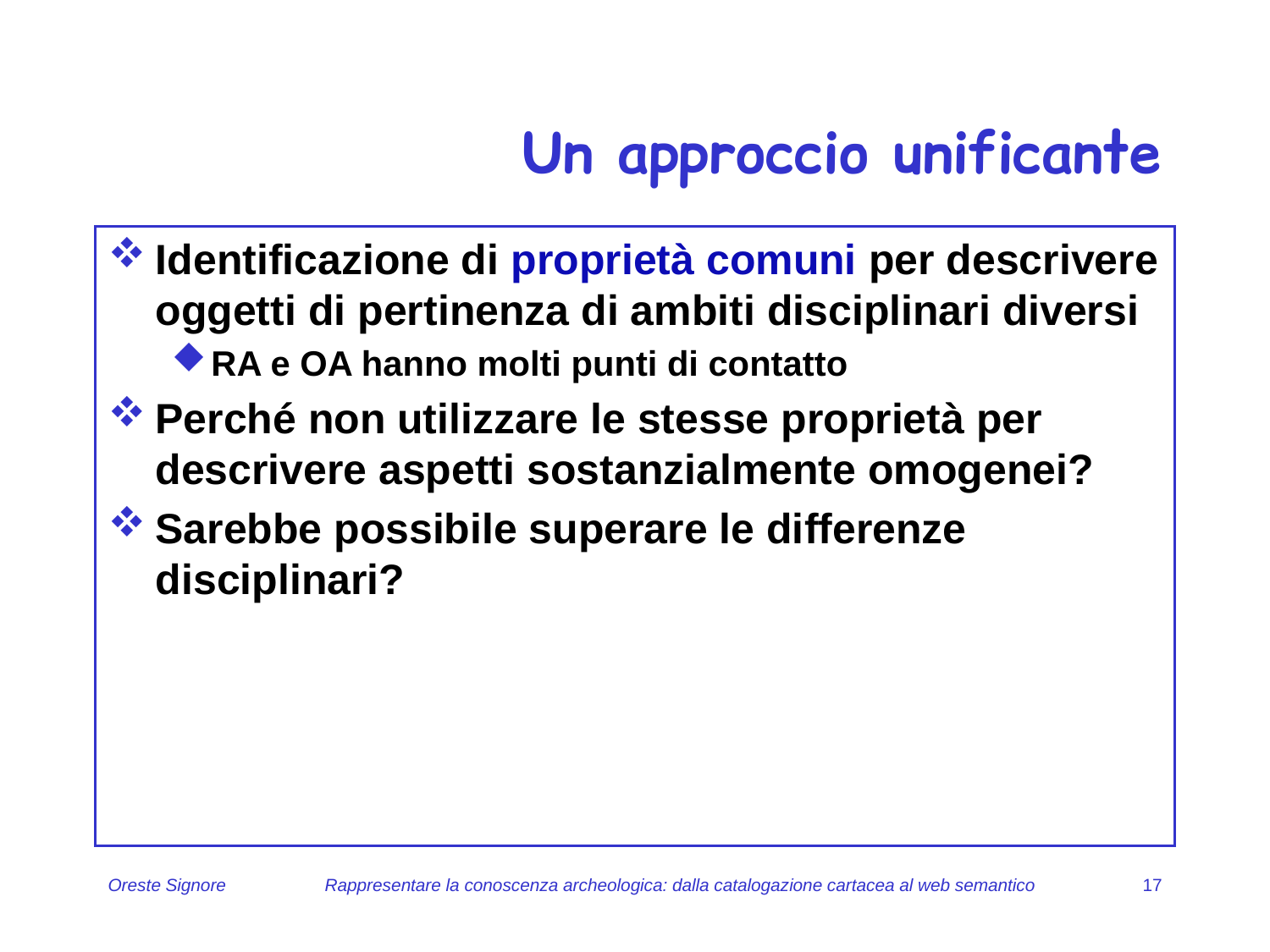

# Un approccio unificante
Identificazione di proprietà comuni per descrivere oggetti di pertinenza di ambiti disciplinari diversi
RA e OA hanno molti punti di contatto
Perché non utilizzare le stesse proprietà per descrivere aspetti sostanzialmente omogenei?
Sarebbe possibile superare le differenze disciplinari?
Oreste Signore
Rappresentare la conoscenza archeologica: dalla catalogazione cartacea al web semantico
17